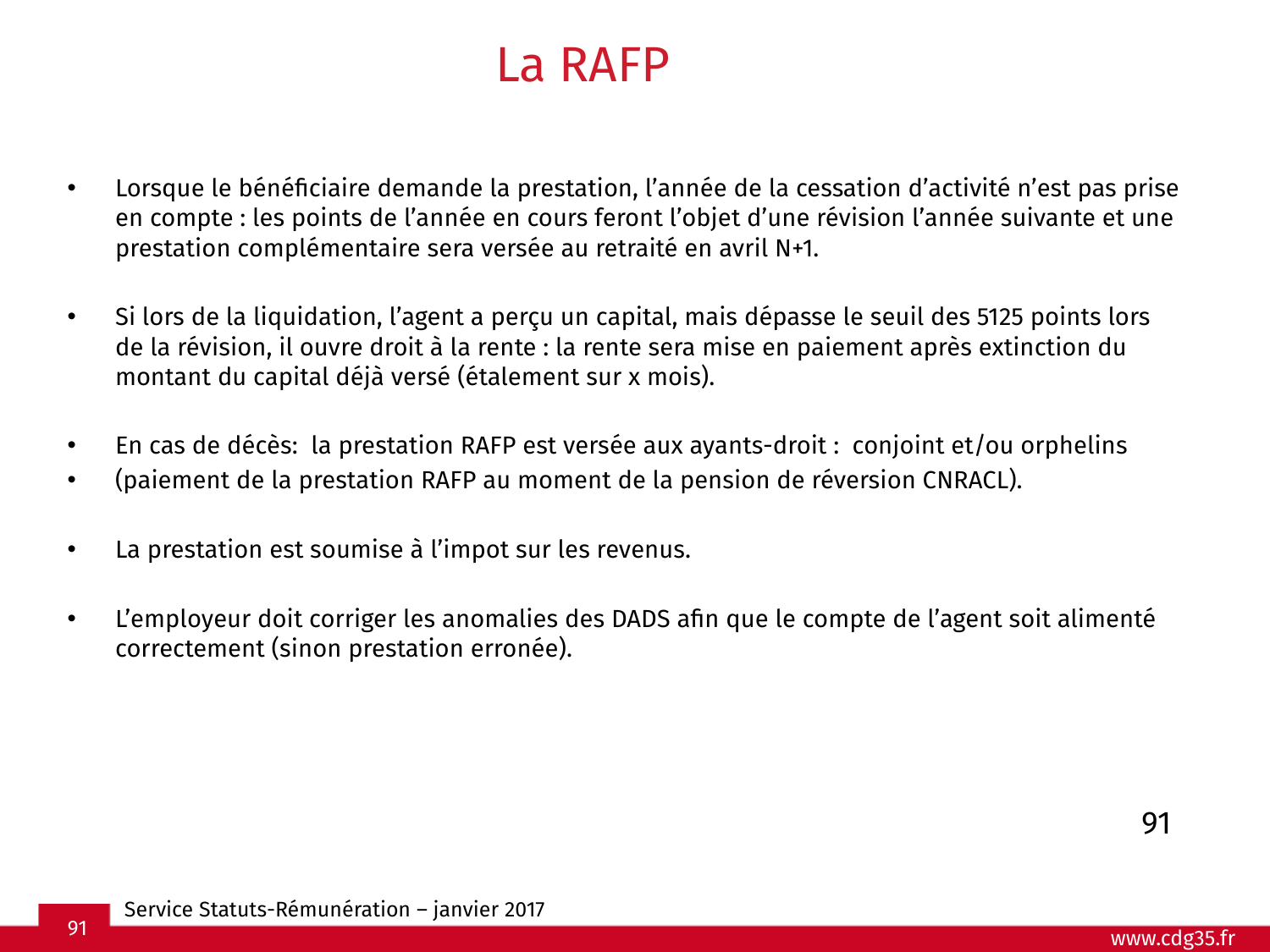

# La RAFP
Lorsque le bénéficiaire demande la prestation, l’année de la cessation d’activité n’est pas prise en compte : les points de l’année en cours feront l’objet d’une révision l’année suivante et une prestation complémentaire sera versée au retraité en avril N+1.

Si lors de la liquidation, l’agent a perçu un capital, mais dépasse le seuil des 5125 points lors de la révision, il ouvre droit à la rente : la rente sera mise en paiement après extinction du montant du capital déjà versé (étalement sur x mois).

En cas de décès:  la prestation RAFP est versée aux ayants-droit :  conjoint et/ou orphelins
(paiement de la prestation RAFP au moment de la pension de réversion CNRACL).

La prestation est soumise à l’impot sur les revenus.

L’employeur doit corriger les anomalies des DADS afin que le compte de l’agent soit alimenté correctement (sinon prestation erronée).

91